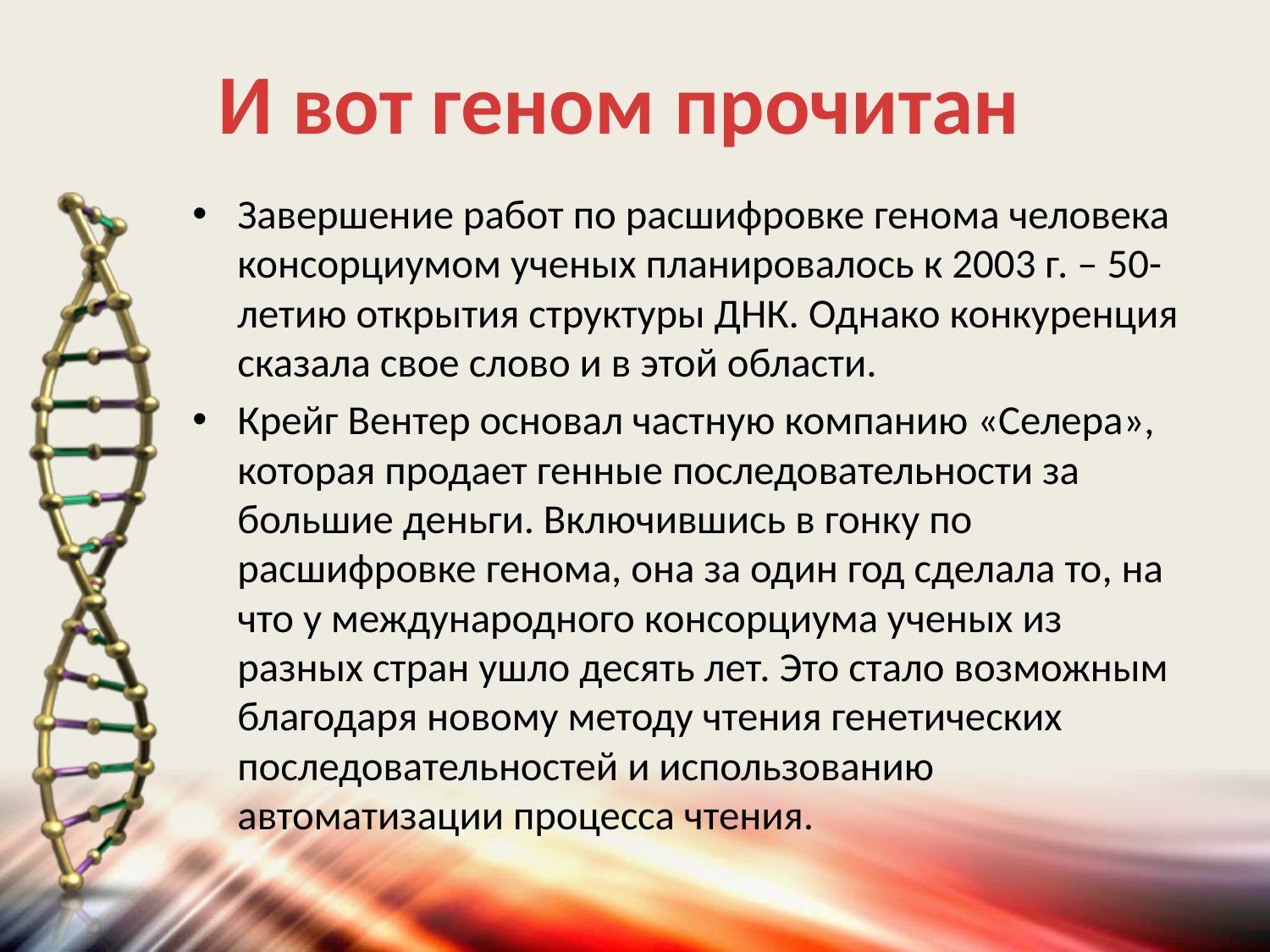

# И вот геном прочитан
Завершение работ по расшифровке генома человека консорциумом ученых планировалось к 2003 г. – 50-летию открытия структуры ДНК. Однако конкуренция сказала свое слово и в этой области.
Крейг Вентер основал частную компанию «Селера», которая продает генные последовательности за большие деньги. Включившись в гонку по расшифровке генома, она за один год сделала то, на что у международного консорциума ученых из разных стран ушло десять лет. Это стало возможным благодаря новому методу чтения генетических последовательностей и использованию автоматизации процесса чтения.